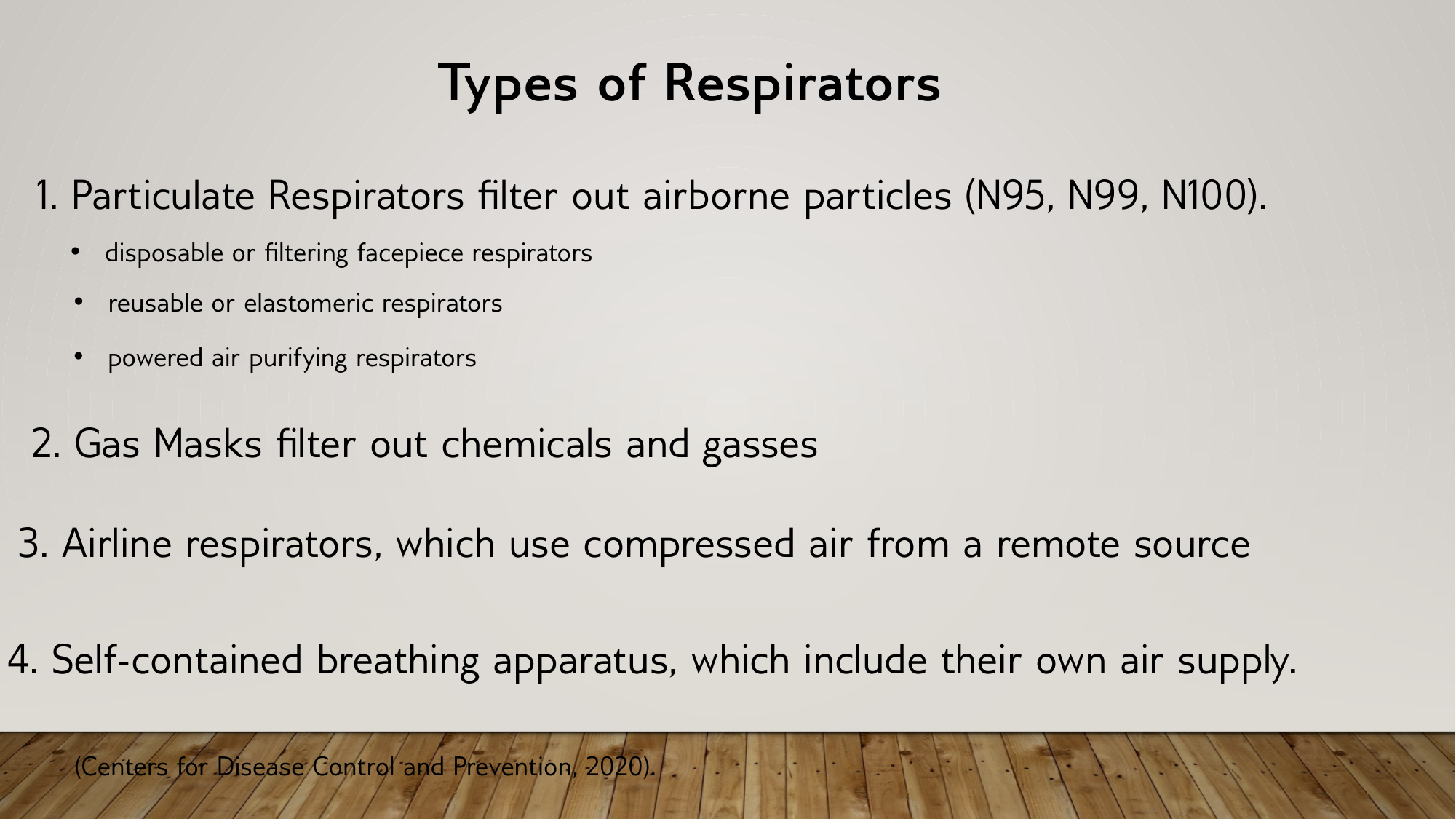

Types of Respirators
1. Particulate Respirators filter out airborne particles (N95, N99, N100).
disposable or filtering facepiece respirators
reusable or elastomeric respirators
powered air purifying respirators
2. Gas Masks filter out chemicals and gasses
3. Airline respirators, which use compressed air from a remote source
4. Self-contained breathing apparatus, which include their own air supply.
(Centers for Disease Control and Prevention, 2020).